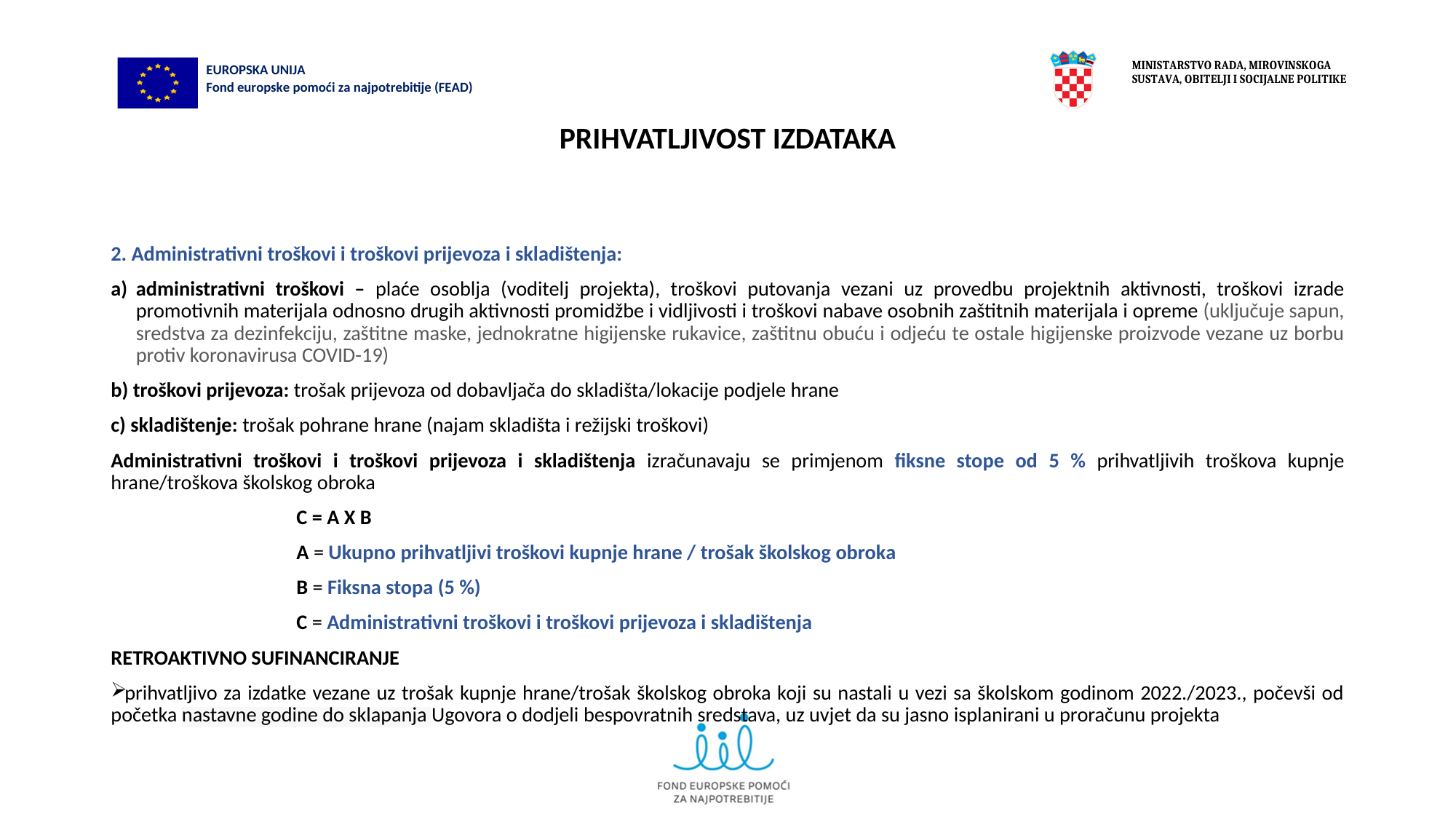

# PRIHVATLJIVOST IZDATAKA
2. Administrativni troškovi i troškovi prijevoza i skladištenja:
administrativni troškovi – plaće osoblja (voditelj projekta), troškovi putovanja vezani uz provedbu projektnih aktivnosti, troškovi izrade promotivnih materijala odnosno drugih aktivnosti promidžbe i vidljivosti i troškovi nabave osobnih zaštitnih materijala i opreme (uključuje sapun, sredstva za dezinfekciju, zaštitne maske, jednokratne higijenske rukavice, zaštitnu obuću i odjeću te ostale higijenske proizvode vezane uz borbu protiv koronavirusa COVID-19)
b) troškovi prijevoza: trošak prijevoza od dobavljača do skladišta/lokacije podjele hrane
c) skladištenje: trošak pohrane hrane (najam skladišta i režijski troškovi)
Administrativni troškovi i troškovi prijevoza i skladištenja izračunavaju se primjenom fiksne stope od 5 % prihvatljivih troškova kupnje hrane/troškova školskog obroka
		C = A X B
		A = Ukupno prihvatljivi troškovi kupnje hrane / trošak školskog obroka
		B = Fiksna stopa (5 %)
		C = Administrativni troškovi i troškovi prijevoza i skladištenja
RETROAKTIVNO SUFINANCIRANJE
prihvatljivo za izdatke vezane uz trošak kupnje hrane/trošak školskog obroka koji su nastali u vezi sa školskom godinom 2022./2023., počevši od početka nastavne godine do sklapanja Ugovora o dodjeli bespovratnih sredstava, uz uvjet da su jasno isplanirani u proračunu projekta